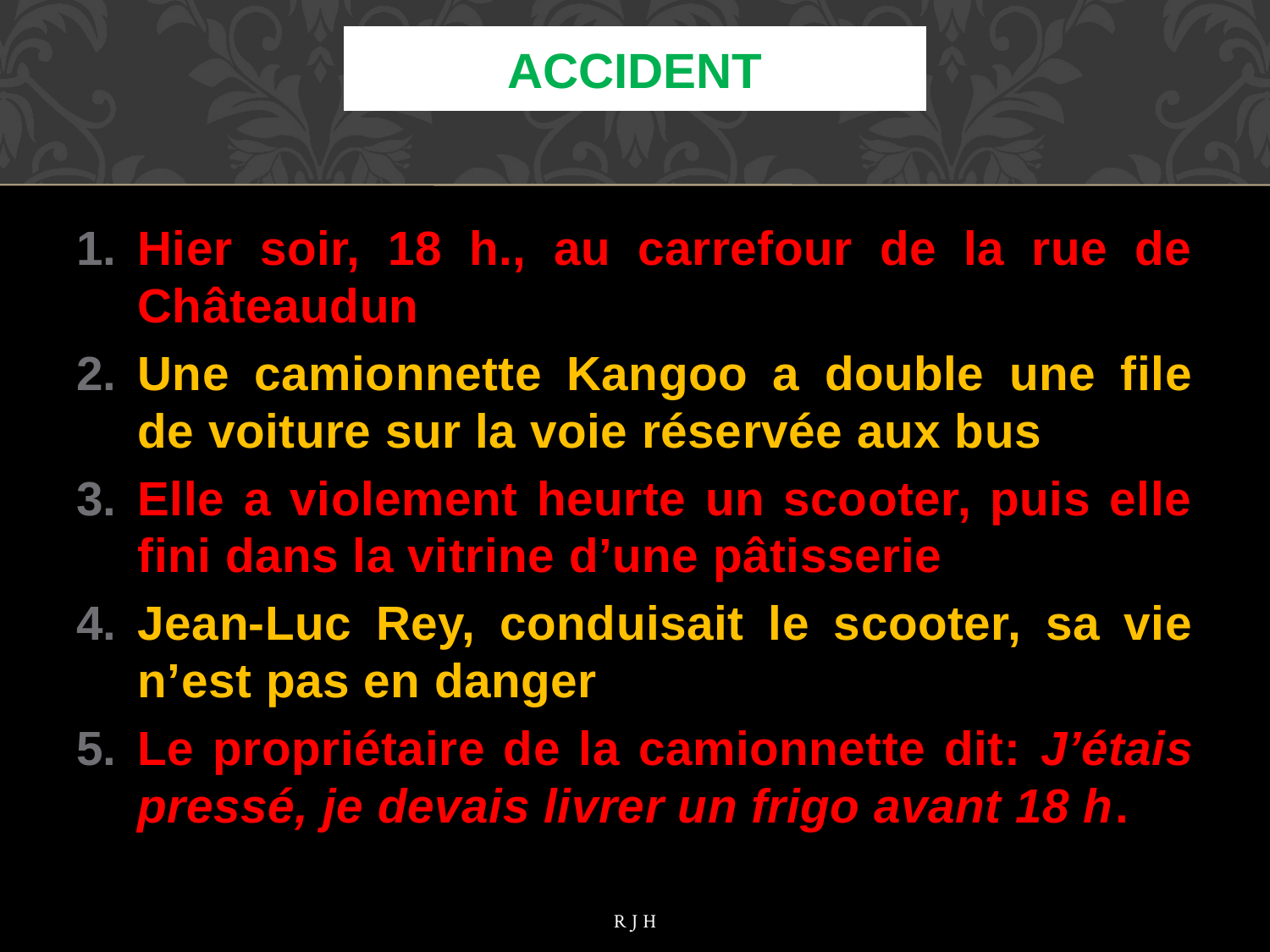

# accident
Hier soir, 18 h., au carrefour de la rue de Châteaudun
Une camionnette Kangoo a double une file de voiture sur la voie réservée aux bus
Elle a violement heurte un scooter, puis elle fini dans la vitrine d’une pâtisserie
Jean-Luc Rey, conduisait le scooter, sa vie n’est pas en danger
Le propriétaire de la camionnette dit: J’étais pressé, je devais livrer un frigo avant 18 h.
RJH